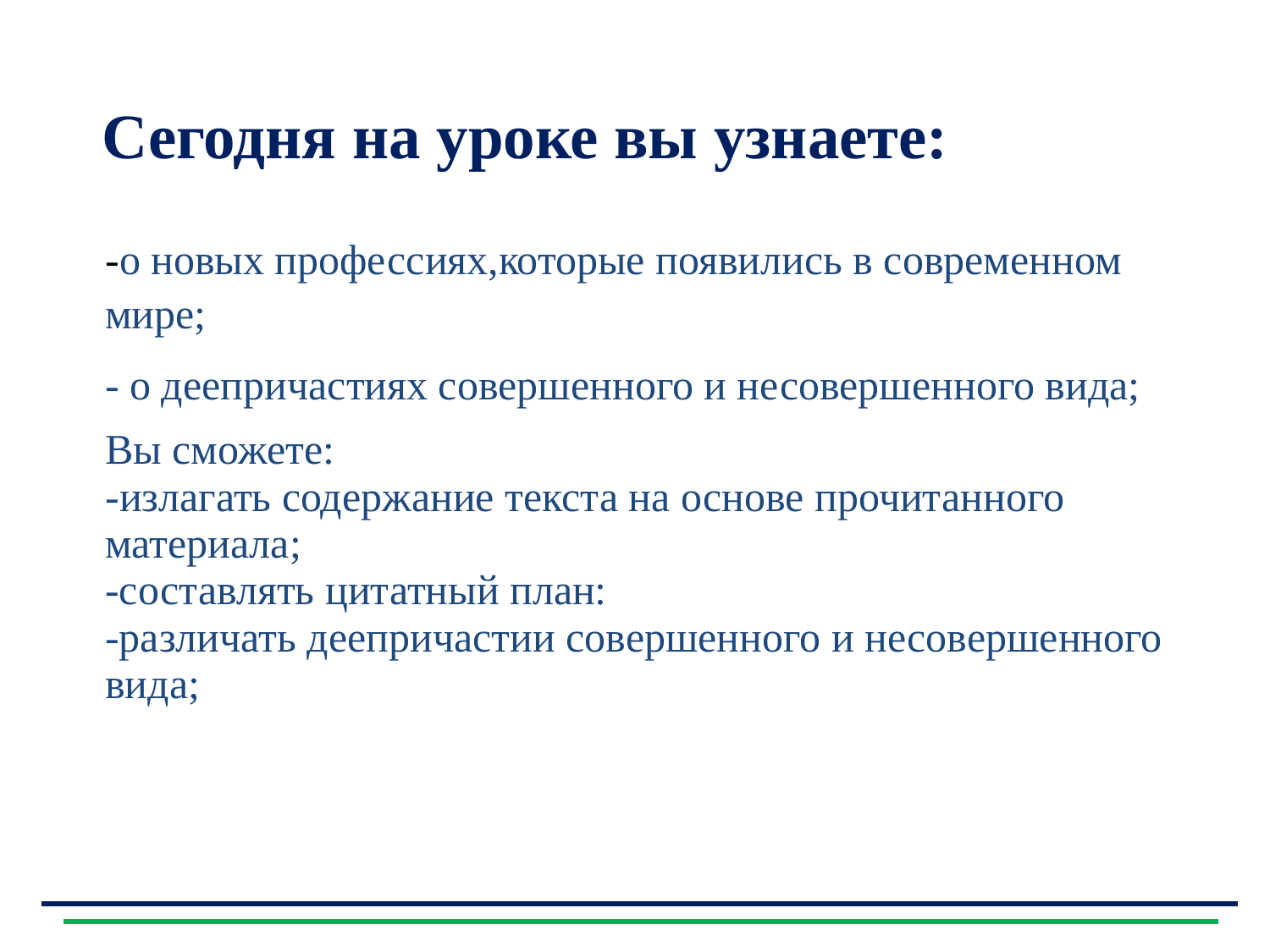

Сегодня на уроке вы узнаете:

| -о новых профессиях,которые появились в современном мире; - о деепричастиях совершенного и несовершенного вида; Вы сможете: -излагать содержание текста на основе прочитанного материала; -составлять цитатный план: -различать деепричастии совершенного и несовершенного вида; |
| --- |